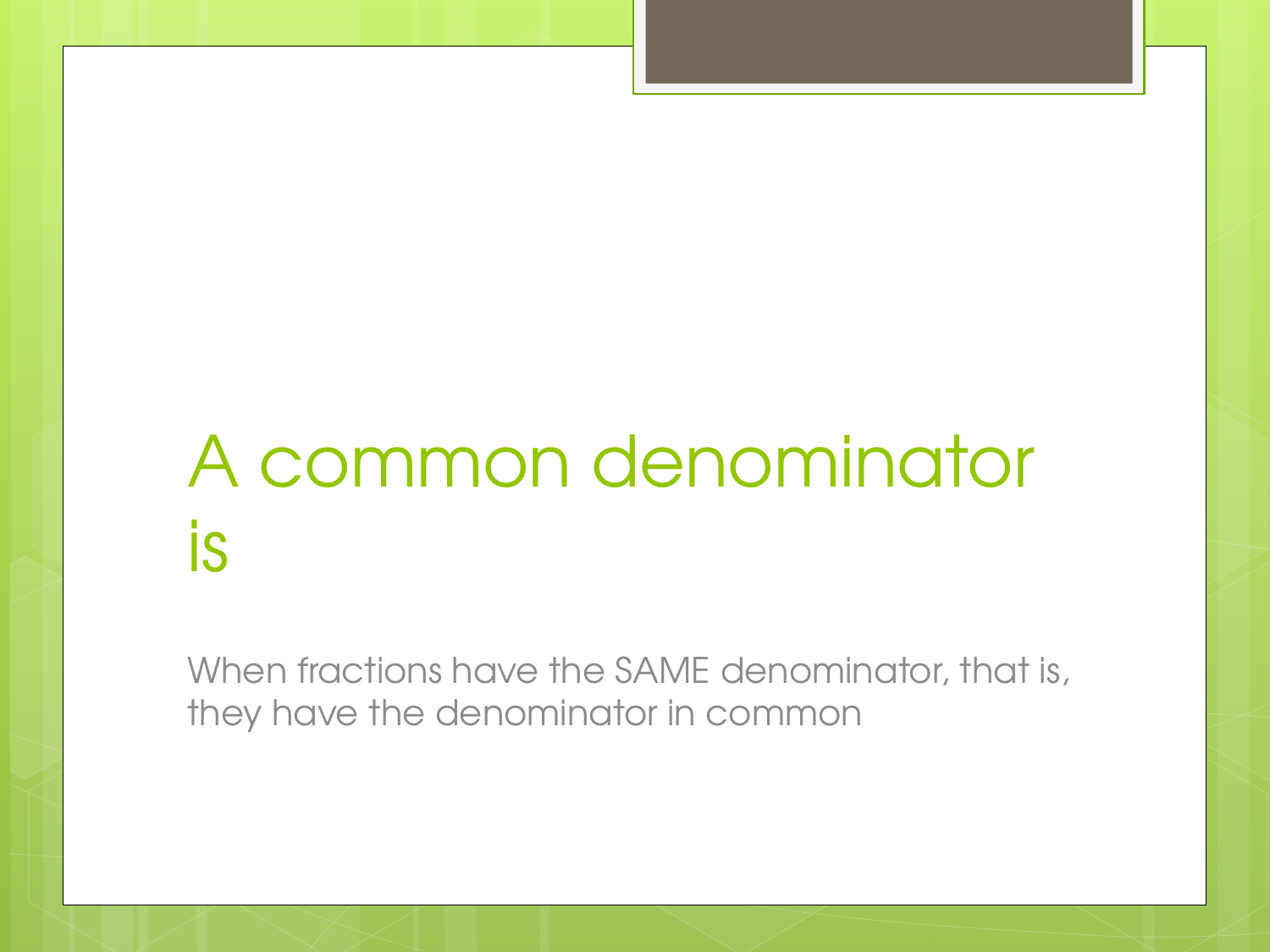

# A common denominator is

When fractions have the SAME denominator, that is, they have the denominator in common